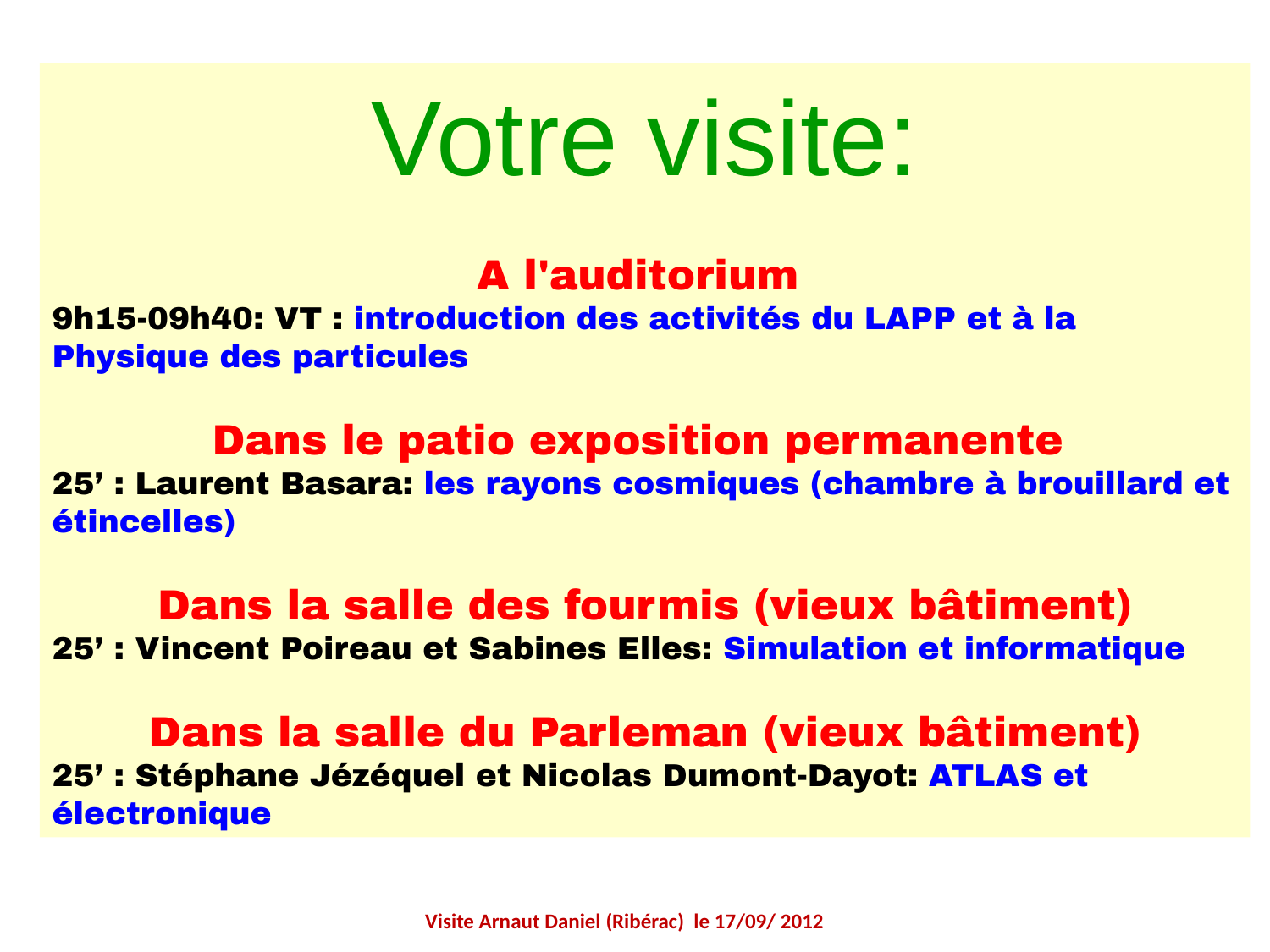

Votre visite:

A l'auditorium
9h15-09h40: VT : introduction des activités du LAPP et à la Physique des particules

Dans le patio exposition permanente
25’ : Laurent Basara: les rayons cosmiques (chambre à brouillard et étincelles)

Dans la salle des fourmis (vieux bâtiment)
25’ : Vincent Poireau et Sabines Elles: Simulation et informatique

Dans la salle du Parleman (vieux bâtiment)
25’ : Stéphane Jézéquel et Nicolas Dumont-Dayot: ATLAS et électronique
Visite Arnaut Daniel (Ribérac)  le 17/09/ 2012